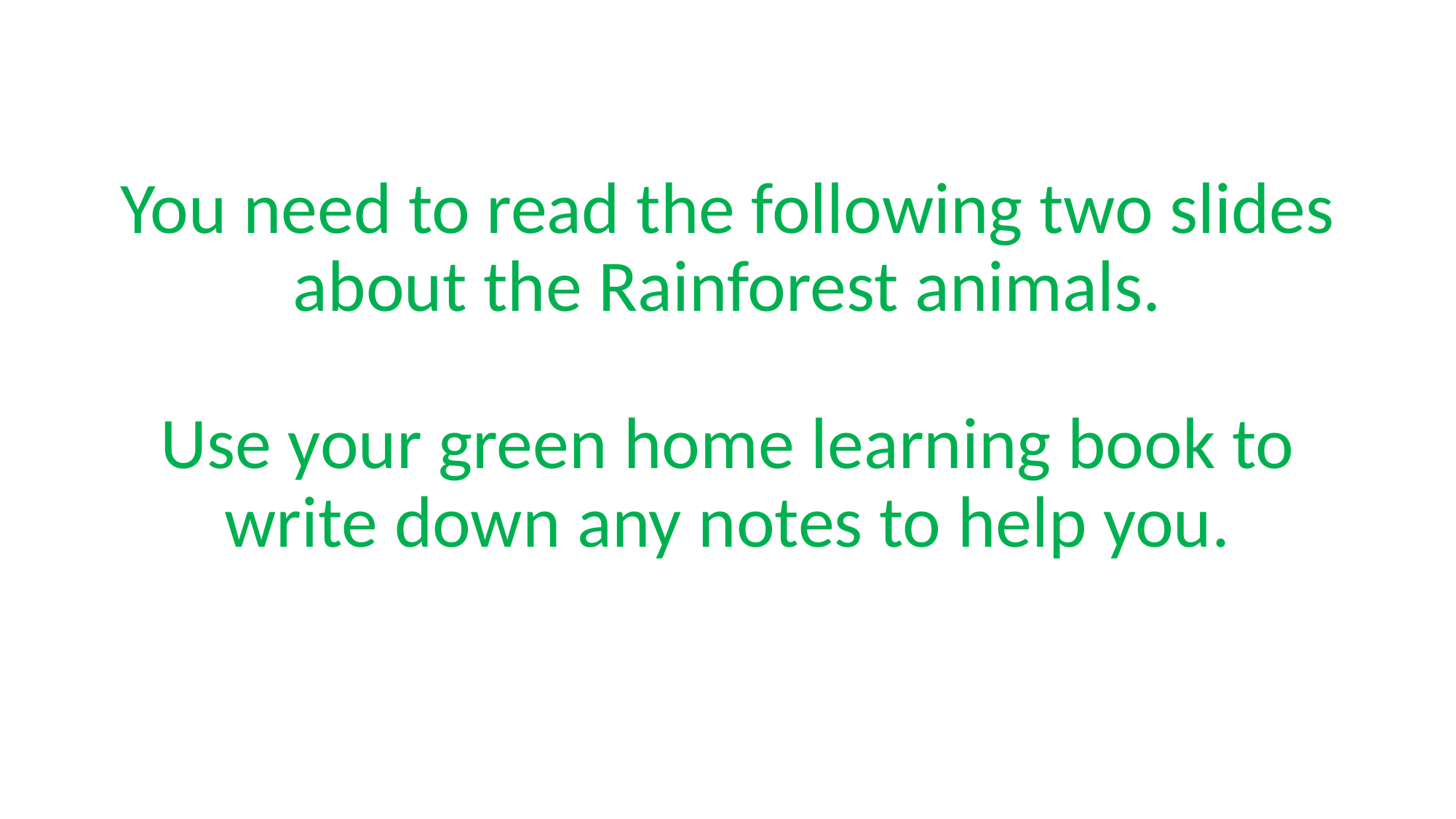

# You need to read the following two slides about the Rainforest animals. Use your green home learning book to write down any notes to help you.